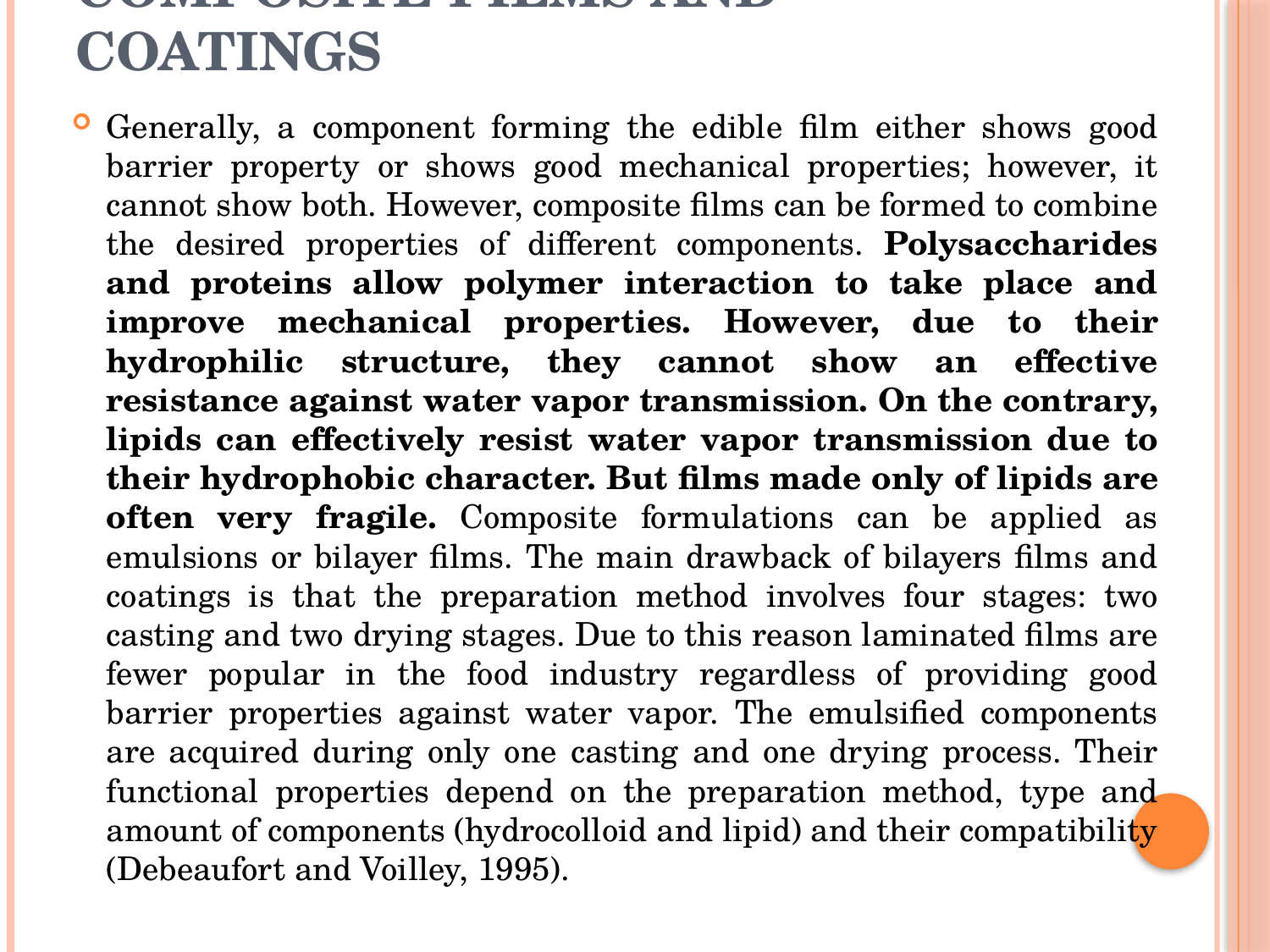

# Composite Films and Coatings
Generally, a component forming the edible film either shows good barrier property or shows good mechanical properties; however, it cannot show both. However, composite films can be formed to combine the desired properties of different components. Polysaccharides and proteins allow polymer interaction to take place and improve mechanical properties. However, due to their hydrophilic structure, they cannot show an effective resistance against water vapor transmission. On the contrary, lipids can effectively resist water vapor transmission due to their hydrophobic character. But films made only of lipids are often very fragile. Composite formulations can be applied as emulsions or bilayer films. The main drawback of bilayers films and coatings is that the preparation method involves four stages: two casting and two drying stages. Due to this reason laminated films are fewer popular in the food industry regardless of providing good barrier properties against water vapor. The emulsified components are acquired during only one casting and one drying process. Their functional properties depend on the preparation method, type and amount of components (hydrocolloid and lipid) and their compatibility (Debeaufort and Voilley, 1995).